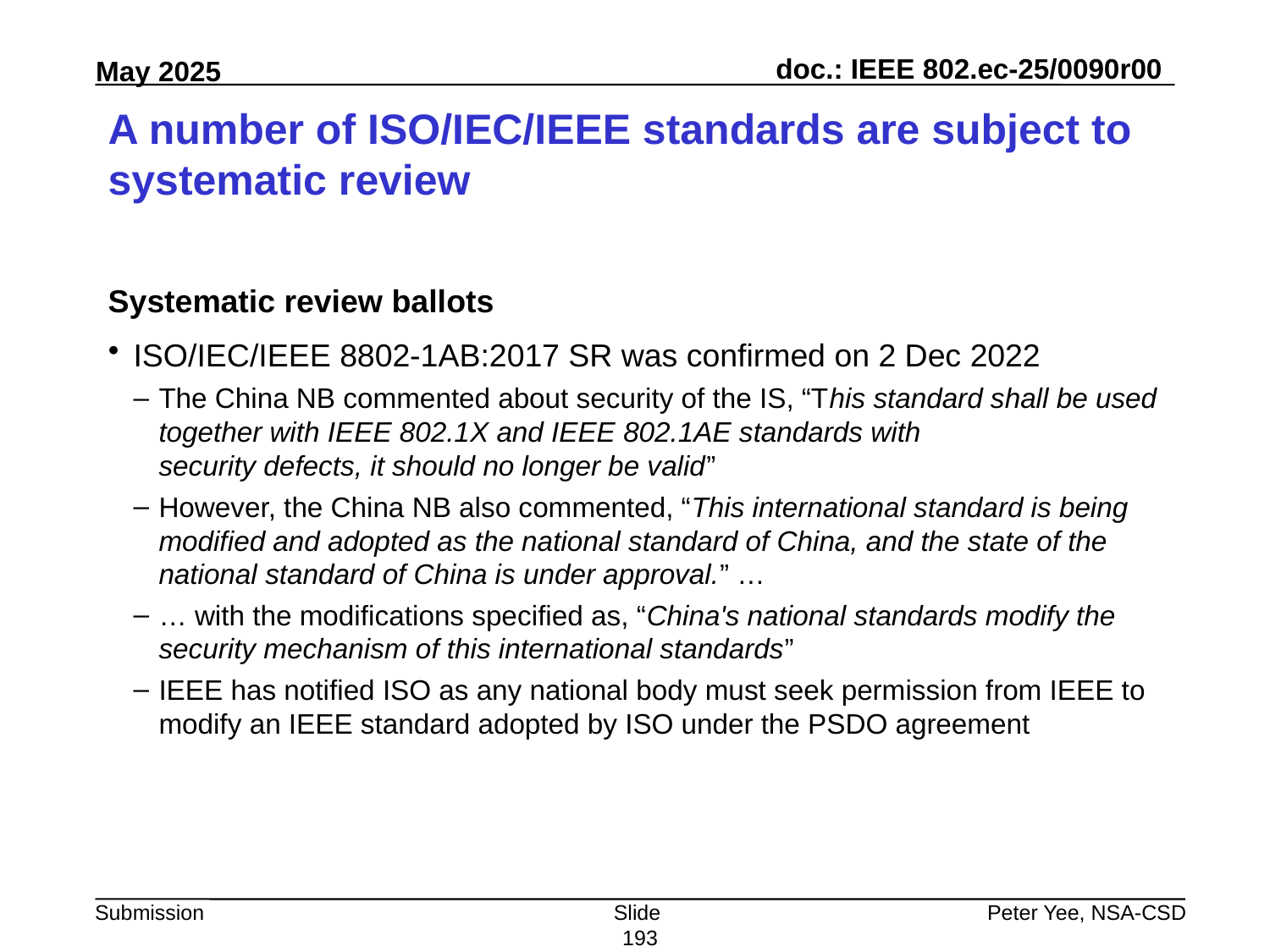

# A number of ISO/IEC/IEEE standards are subject to systematic review
Systematic review ballots
ISO/IEC/IEEE 8802-1AB:2017 SR was confirmed on 2 Dec 2022
The China NB commented about security of the IS, “This standard shall be used together with IEEE 802.1X and IEEE 802.1AE standards with
security defects, it should no longer be valid”
However, the China NB also commented, “This international standard is being modified and adopted as the national standard of China, and the state of the national standard of China is under approval.” …
… with the modifications specified as, “China's national standards modify the security mechanism of this international standards”
IEEE has notified ISO as any national body must seek permission from IEEE to modify an IEEE standard adopted by ISO under the PSDO agreement
Slide 193
Peter Yee, NSA-CSD